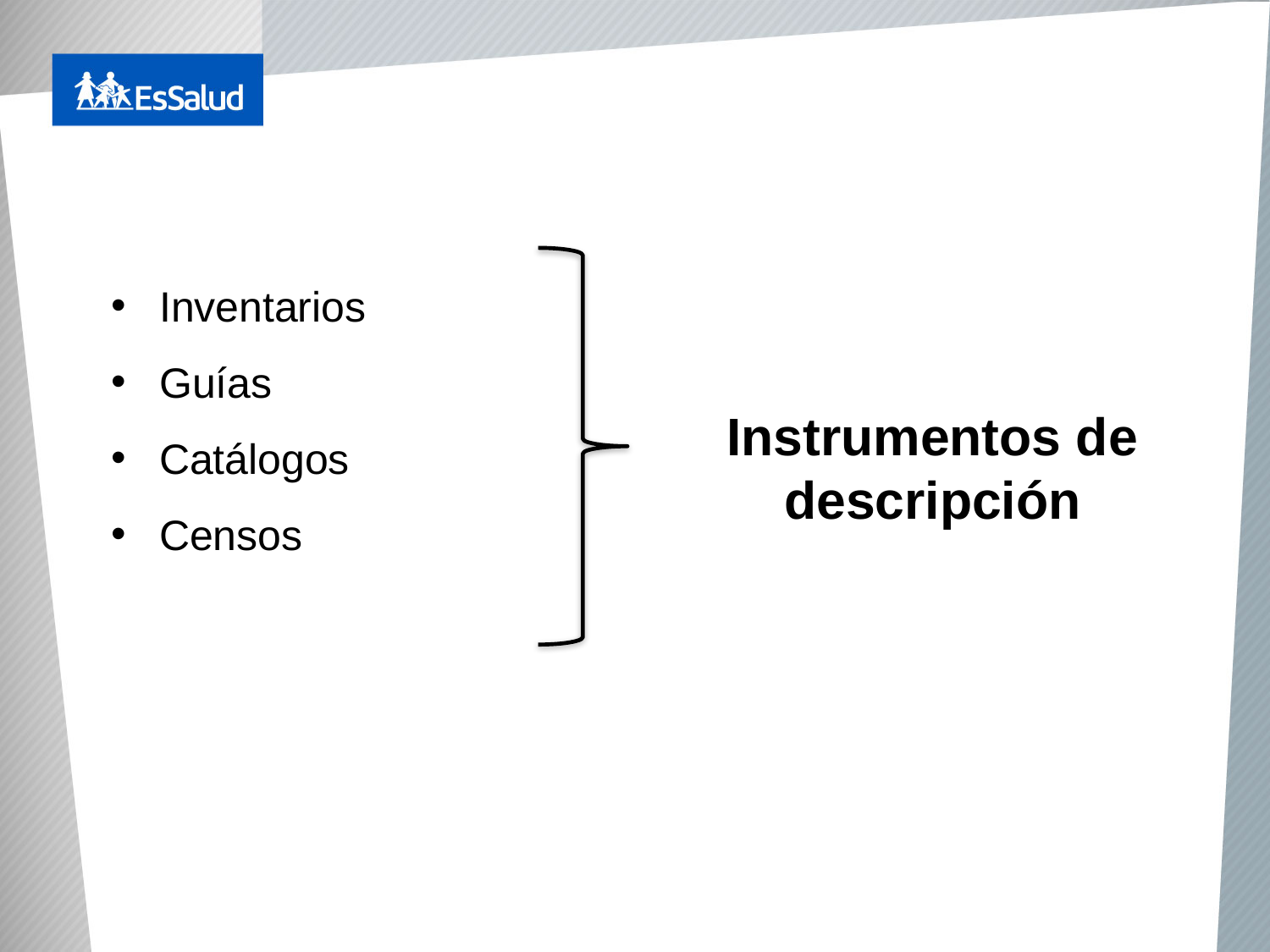

Inventarios
Guías
Catálogos
Censos

Instrumentos de descripción